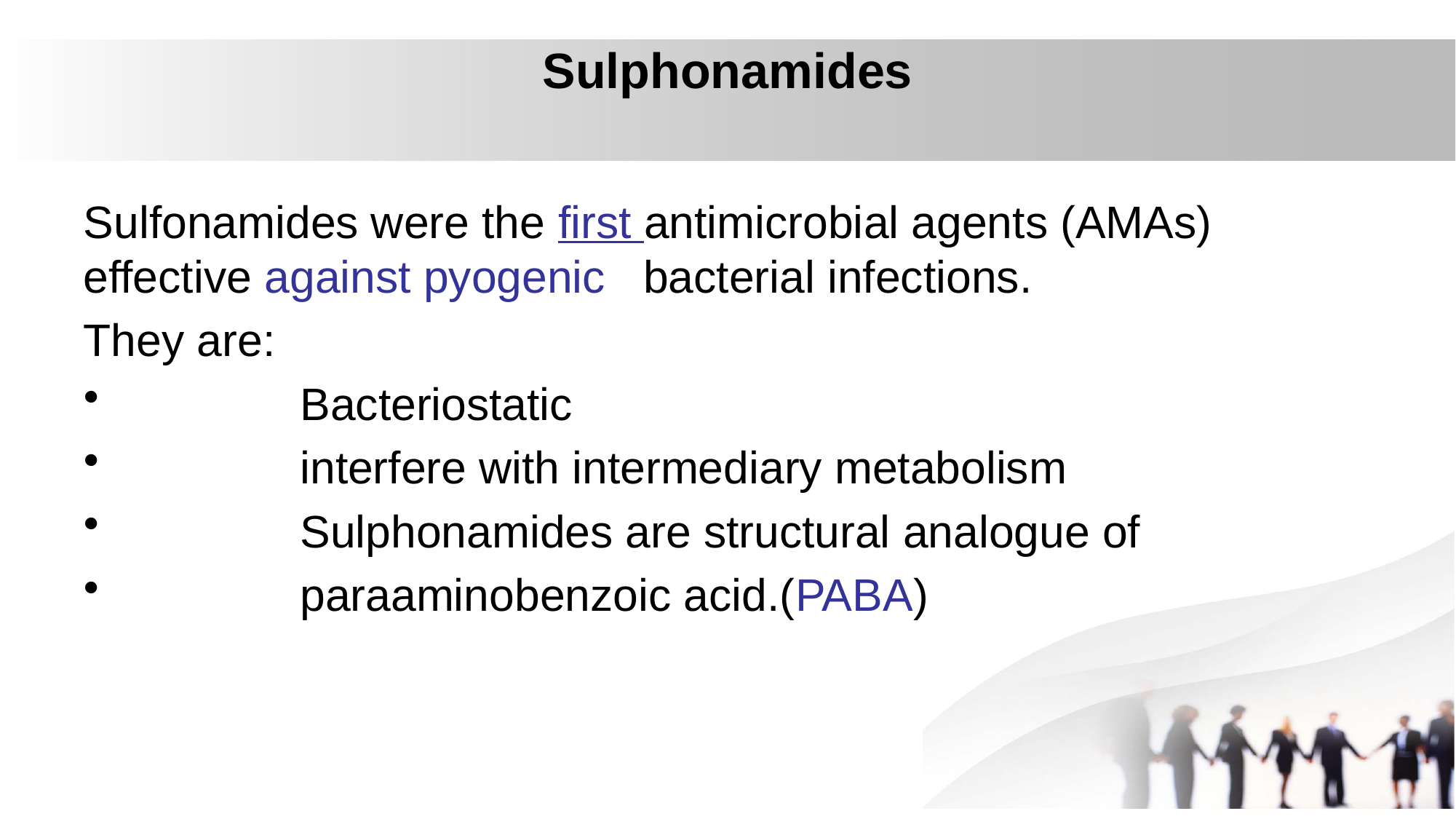

# Sulphonamides
Sulfonamides were the first antimicrobial agents (AMAs) effective against pyogenic   bacterial infections.
They are:
              Bacteriostatic
              interfere with intermediary metabolism
              Sulphonamides are structural analogue of
              paraaminobenzoic acid.(PABA)